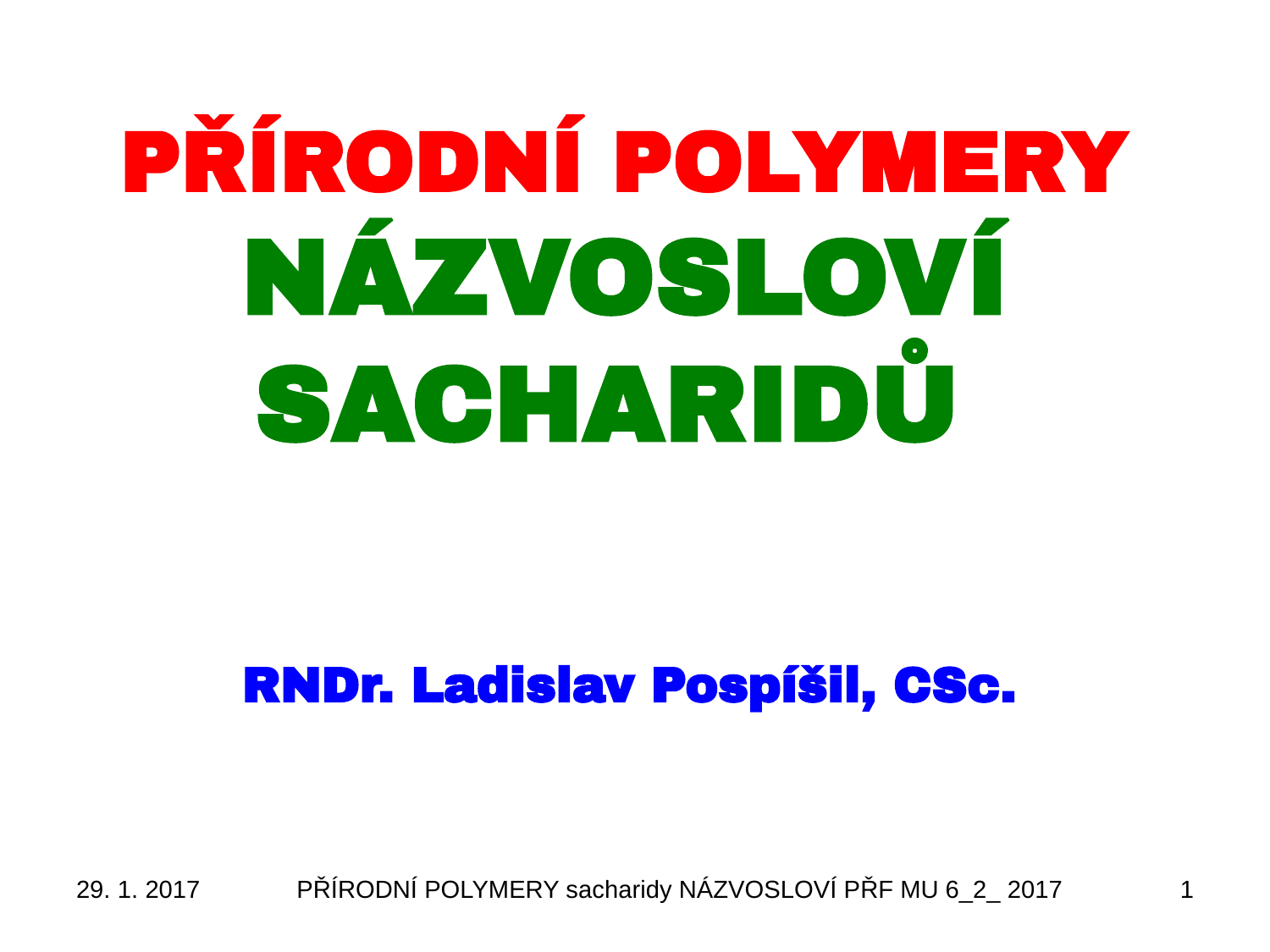

# PŘÍRODNÍ POLYMERY NÁZVOSLOVÍ SACHARIDŮ
RNDr. Ladislav Pospíšil, CSc.
29. 1. 2017
PŘÍRODNÍ POLYMERY sacharidy NÁZVOSLOVÍ PŘF MU 6_2_ 2017
1